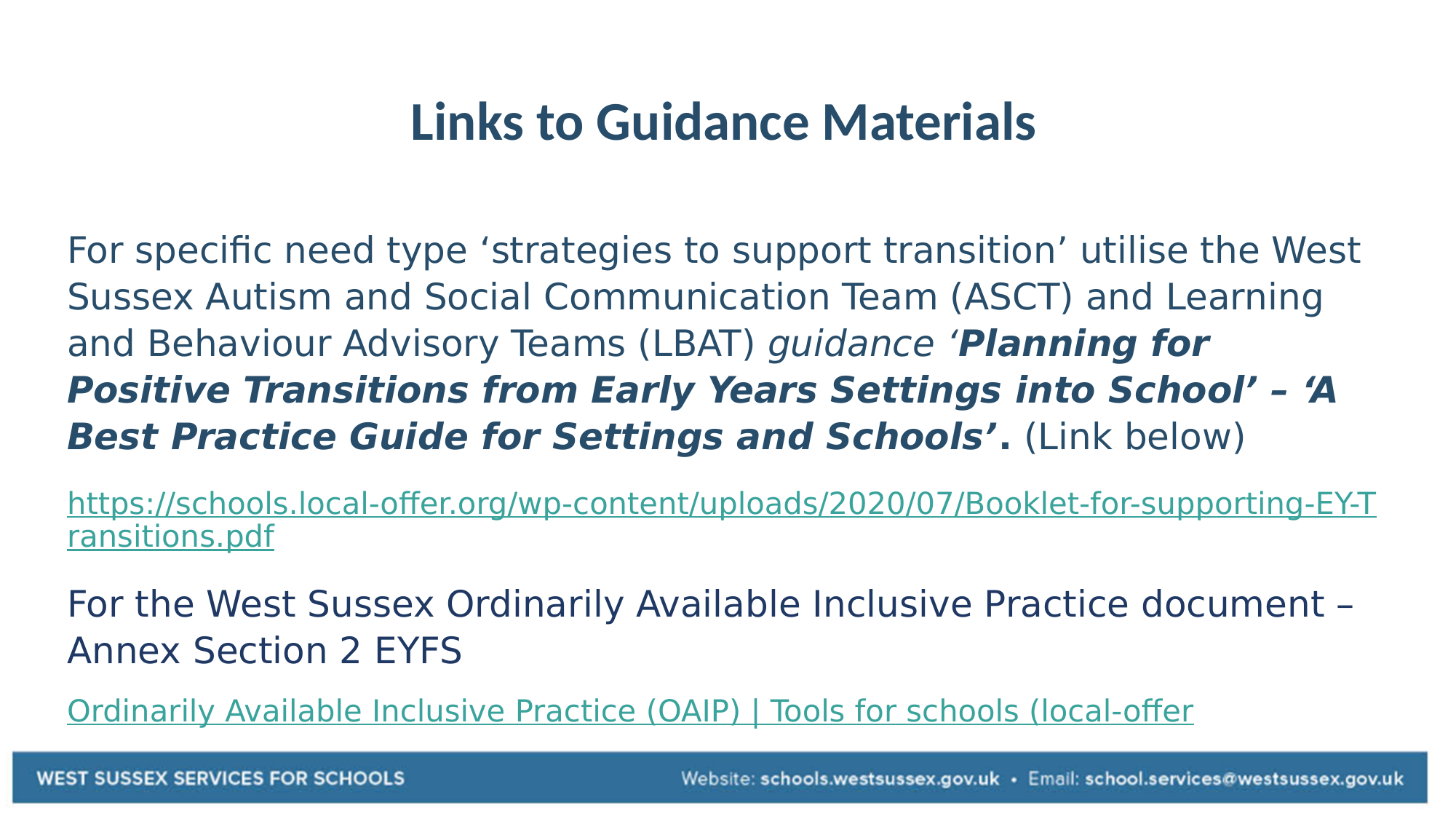

# Links to Guidance Materials
For specific need type ‘strategies to support transition’ utilise the West Sussex Autism and Social Communication Team (ASCT) and Learning and Behaviour Advisory Teams (LBAT) guidance ‘Planning for Positive Transitions from Early Years Settings into School’ – ‘A Best Practice Guide for Settings and Schools’. (Link below)
https://schools.local-offer.org/wp-content/uploads/2020/07/Booklet-for-supporting-EY-Transitions.pdf
For the West Sussex Ordinarily Available Inclusive Practice document – Annex Section 2 EYFS
Ordinarily Available Inclusive Practice (OAIP) | Tools for schools (local-offer